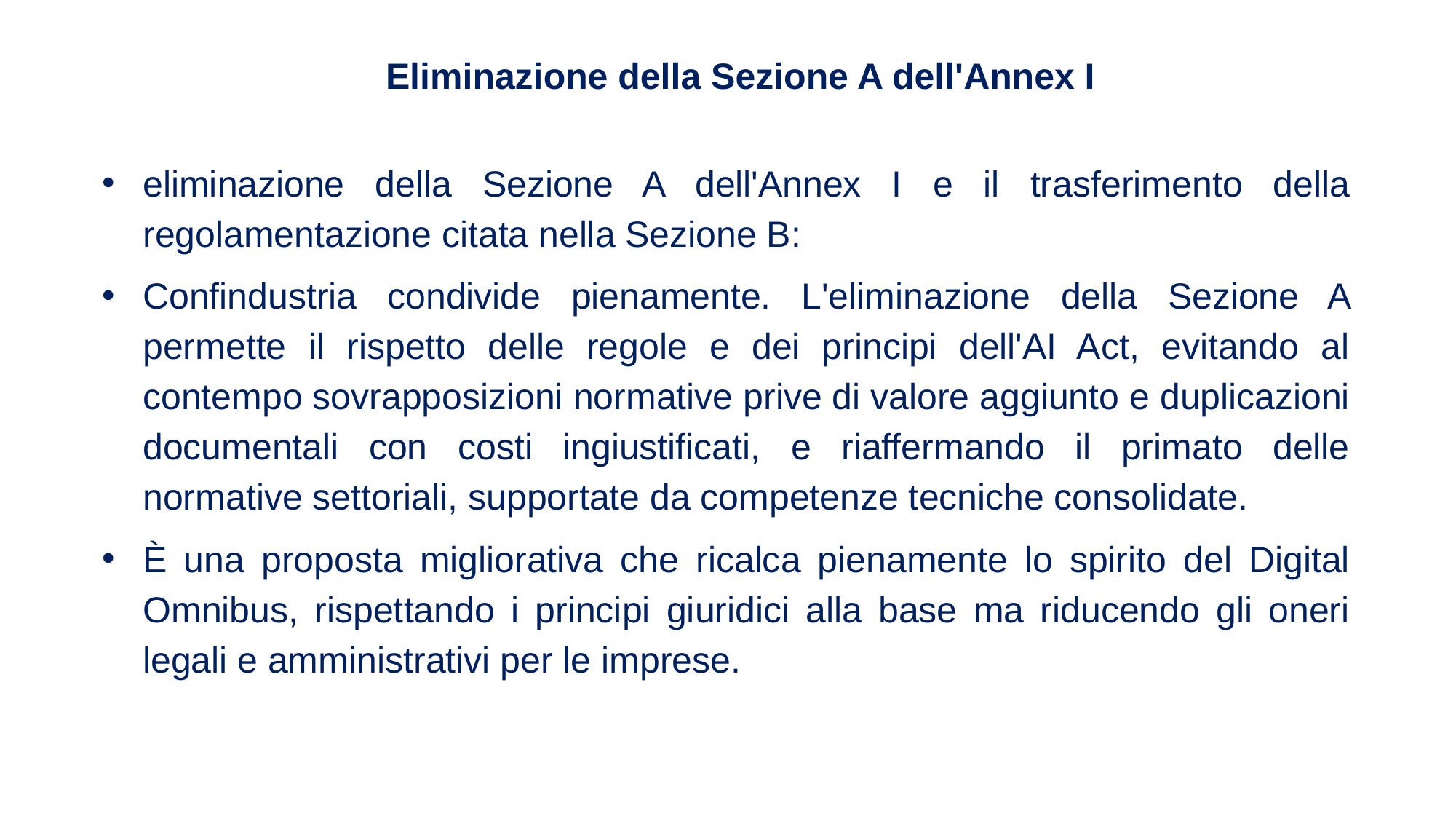

Eliminazione della Sezione A dell'Annex I
eliminazione della Sezione A dell'Annex I e il trasferimento della regolamentazione citata nella Sezione B:
Confindustria condivide pienamente. L'eliminazione della Sezione A permette il rispetto delle regole e dei principi dell'AI Act, evitando al contempo sovrapposizioni normative prive di valore aggiunto e duplicazioni documentali con costi ingiustificati, e riaffermando il primato delle normative settoriali, supportate da competenze tecniche consolidate.
È una proposta migliorativa che ricalca pienamente lo spirito del Digital Omnibus, rispettando i principi giuridici alla base ma riducendo gli oneri legali e amministrativi per le imprese.